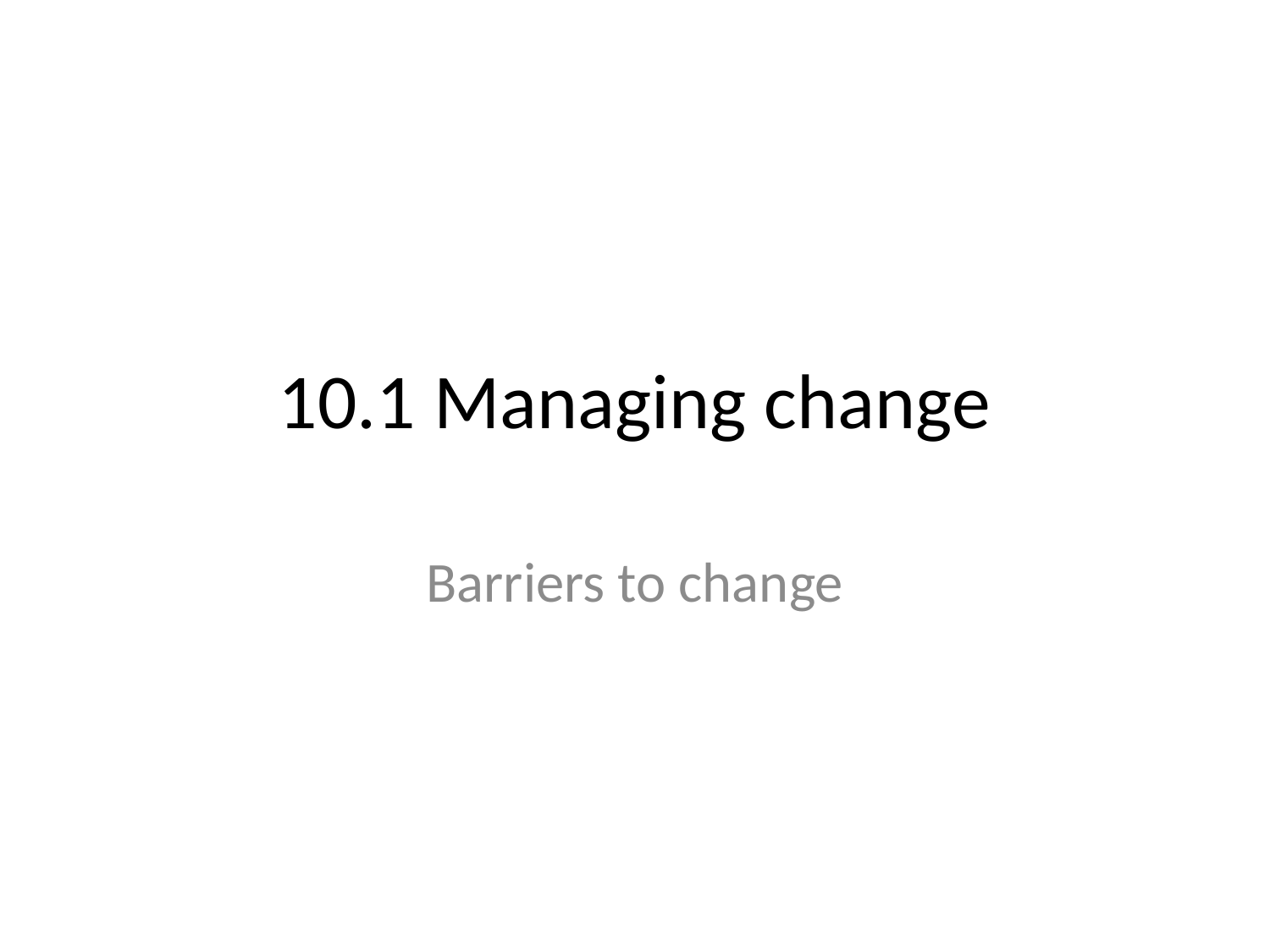

# 10.1 Managing change
Barriers to change